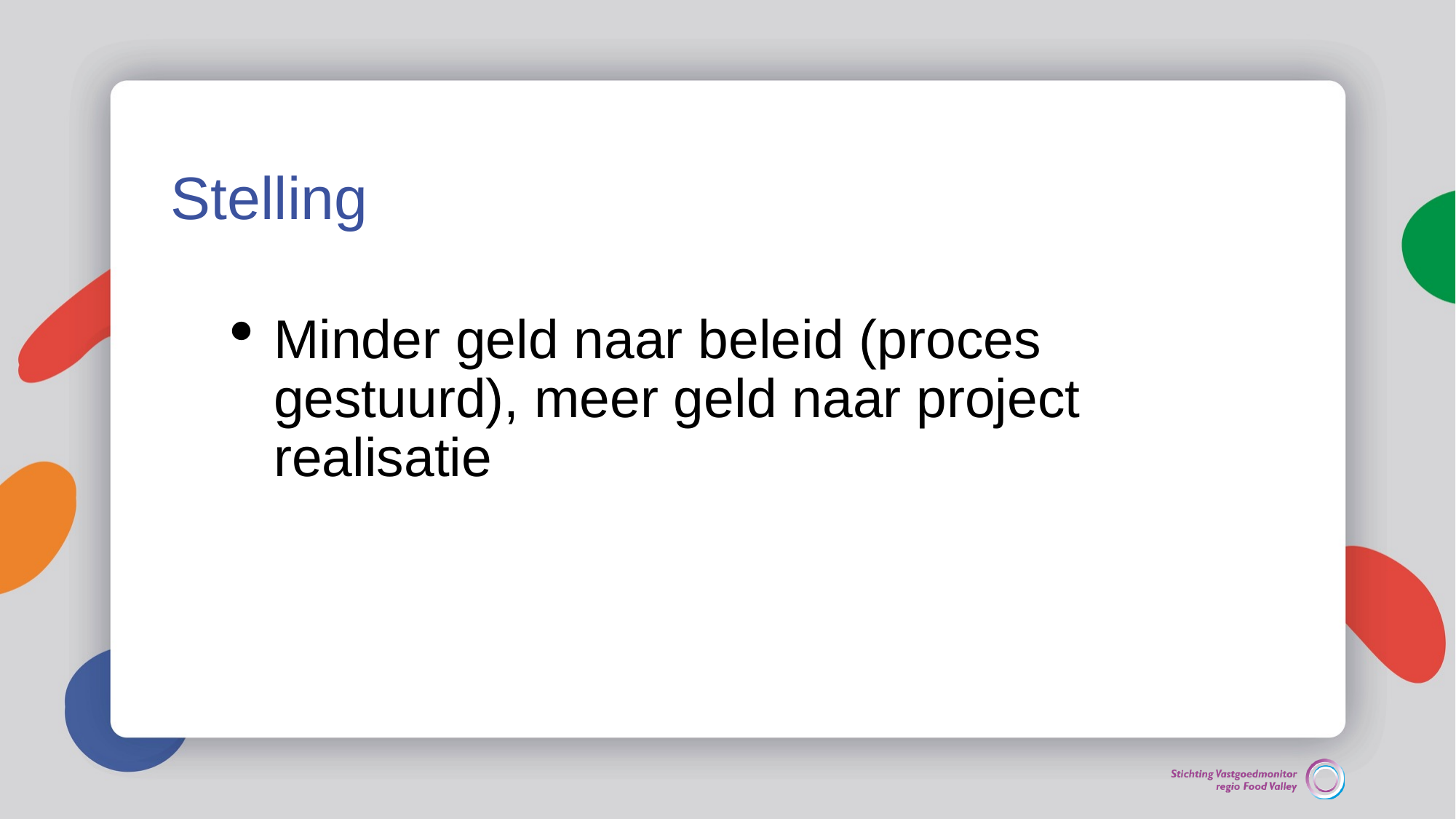

# Stelling
Minder geld naar beleid (proces gestuurd), meer geld naar project realisatie